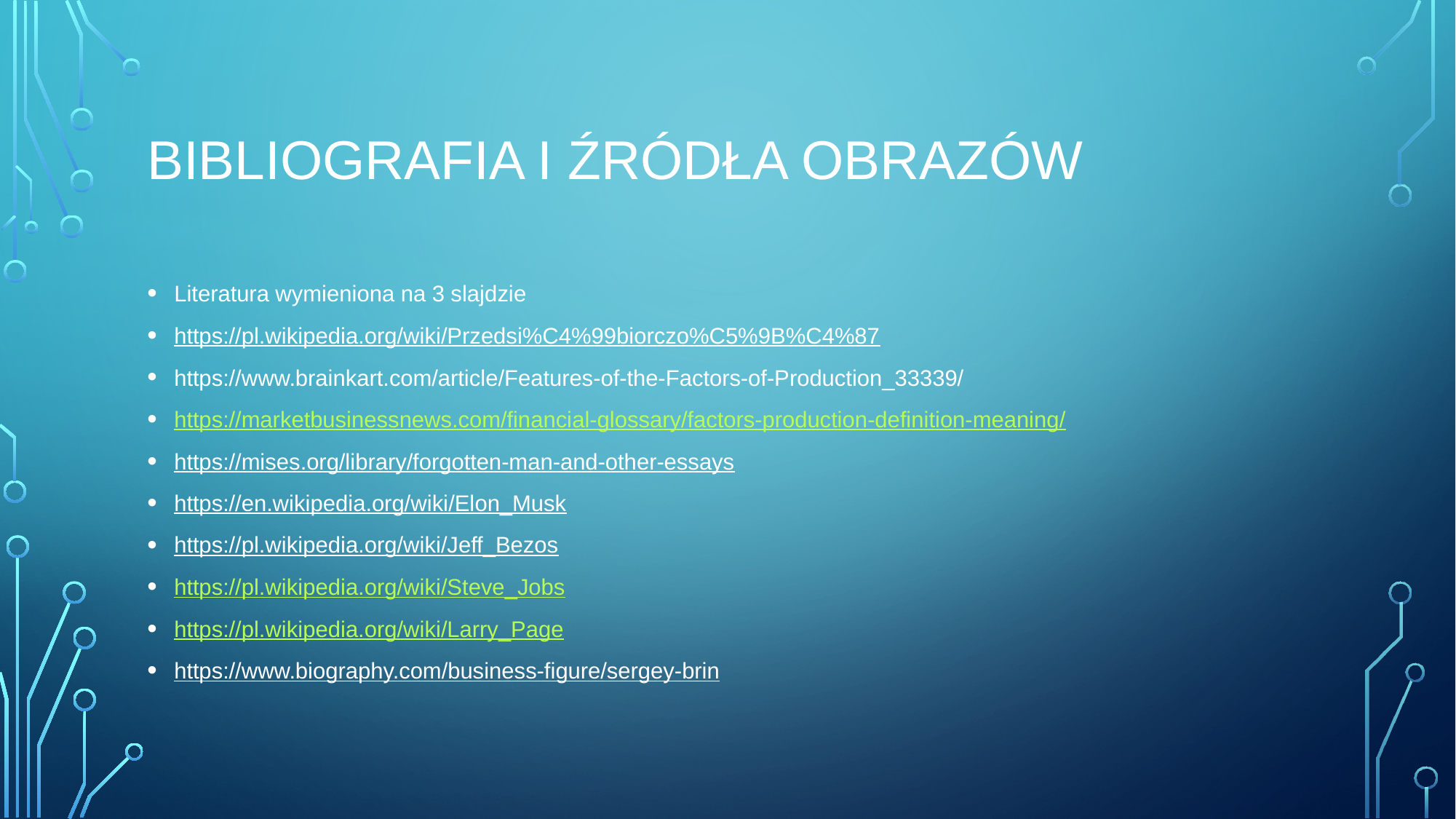

# Bibliografia i Źródła obrazów
Literatura wymieniona na 3 slajdzie
https://pl.wikipedia.org/wiki/Przedsi%C4%99biorczo%C5%9B%C4%87
https://www.brainkart.com/article/Features-of-the-Factors-of-Production_33339/
https://marketbusinessnews.com/financial-glossary/factors-production-definition-meaning/
https://mises.org/library/forgotten-man-and-other-essays
https://en.wikipedia.org/wiki/Elon_Musk
https://pl.wikipedia.org/wiki/Jeff_Bezos
https://pl.wikipedia.org/wiki/Steve_Jobs
https://pl.wikipedia.org/wiki/Larry_Page
https://www.biography.com/business-figure/sergey-brin